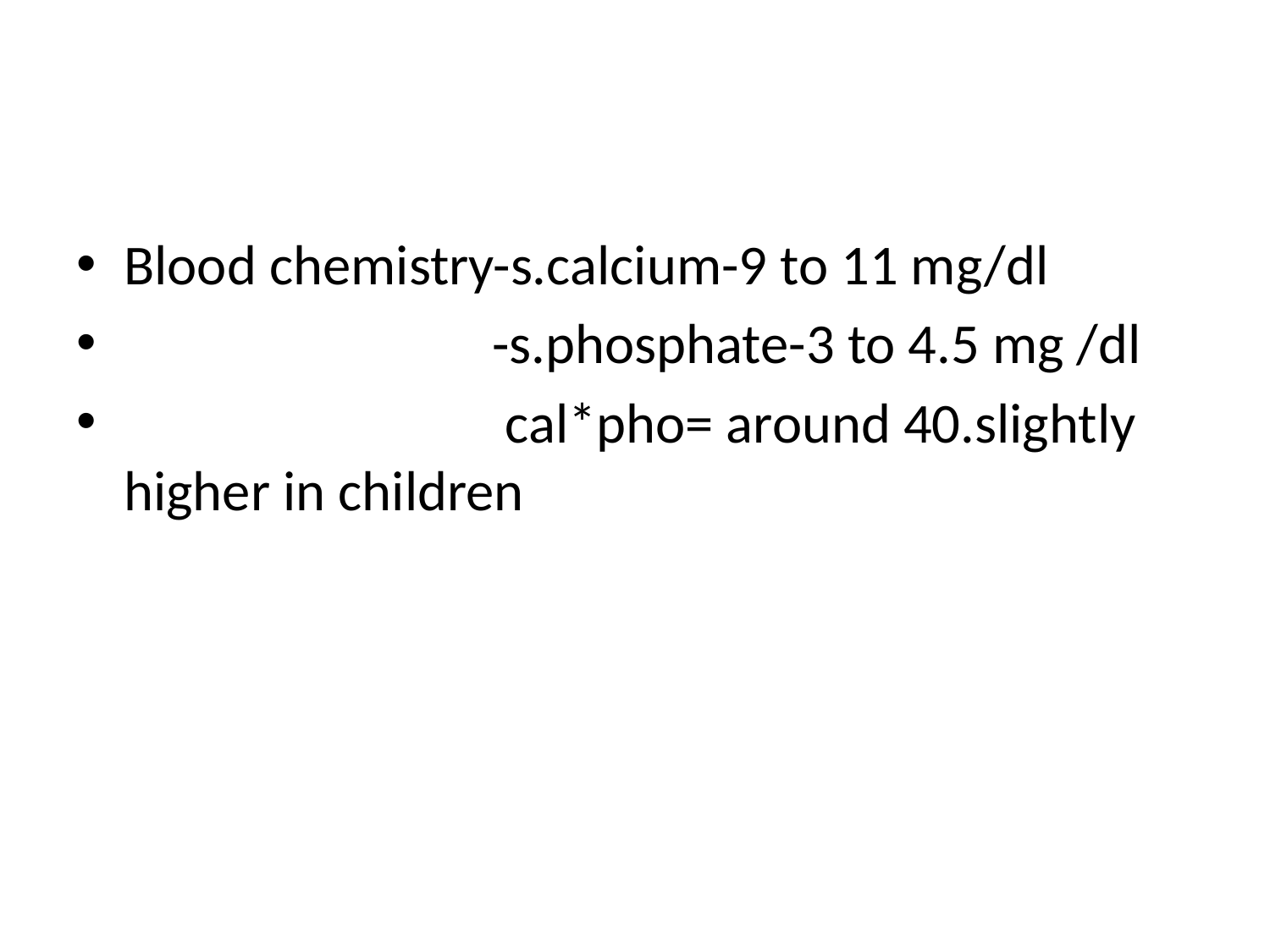

#
Blood chemistry-s.calcium-9 to 11 mg/dl
                             -s.phosphate-3 to 4.5 mg /dl
                              cal*pho= around 40.slightly higher in children